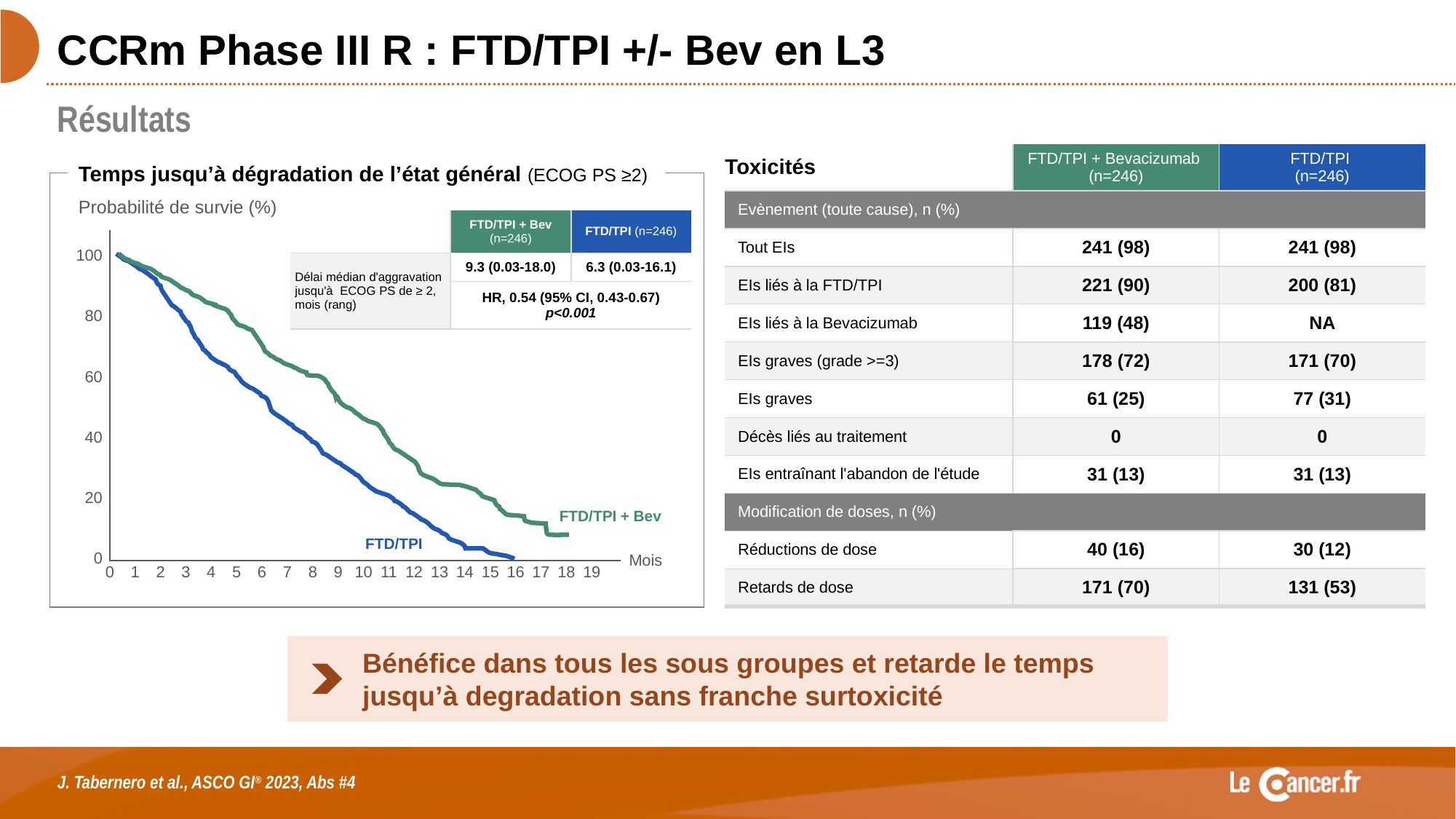

# CCRm Phase III R : FTD/TPI +/- Bev en L3
Résultats
|  | FTD/TPI + Bevacizumab (n=246) | FTD/TPI (n=246) |
| --- | --- | --- |
| Evènement (toute cause), n (%) |  |  |
| Tout EIs | 241 (98) | 241 (98) |
| EIs liés à la FTD/TPI | 221 (90) | 200 (81) |
| EIs liés à la Bevacizumab | 119 (48) | NA |
| EIs graves (grade >=3) | 178 (72) | 171 (70) |
| EIs graves | 61 (25) | 77 (31) |
| Décès liés au traitement | 0 | 0 |
| EIs entraînant l'abandon de l'étude | 31 (13) | 31 (13) |
| Modification de doses, n (%) |  |  |
| Réductions de dose | 40 (16) | 30 (12) |
| Retards de dose | 171 (70) | 131 (53) |
Toxicités
Temps jusqu’à dégradation de l’état général (ECOG PS ≥2)

Probabilité de survie (%)

100

80
60
40
20
FTD/TPI + Bev
FTD/TPI
0
Mois
0
1
2
3
4
5
6
7
8
9
10
11
12
13
14
15
16
17
18
19
|  | FTD/TPI + Bev (n=246) | FTD/TPI (n=246) |
| --- | --- | --- |
| Délai médian d'aggravation jusqu'à ECOG PS de ≥ 2, mois (rang) | 9.3 (0.03-18.0) | 6.3 (0.03-16.1) |
|  | HR, 0.54 (95% CI, 0.43-0.67) p<0.001 |  |
Bénéfice dans tous les sous groupes et retarde le temps jusqu’à degradation sans franche surtoxicité

J. Tabernero et al., ASCO GI® 2023, Abs #4